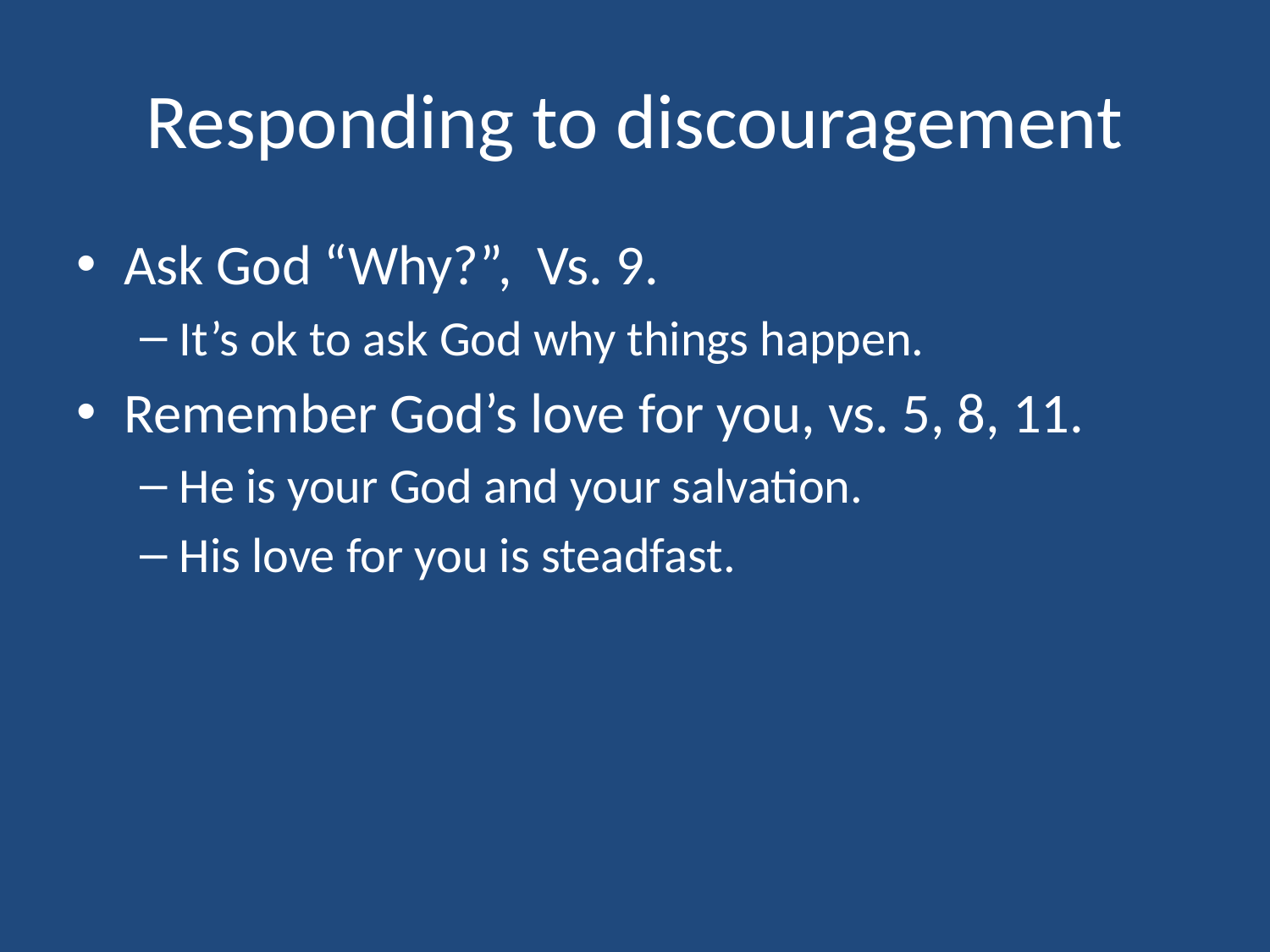

# Responding to discouragement
Ask God “Why?”,  Vs. 9.
It’s ok to ask God why things happen.
Remember God’s love for you, vs. 5, 8, 11.
He is your God and your salvation.
His love for you is steadfast.